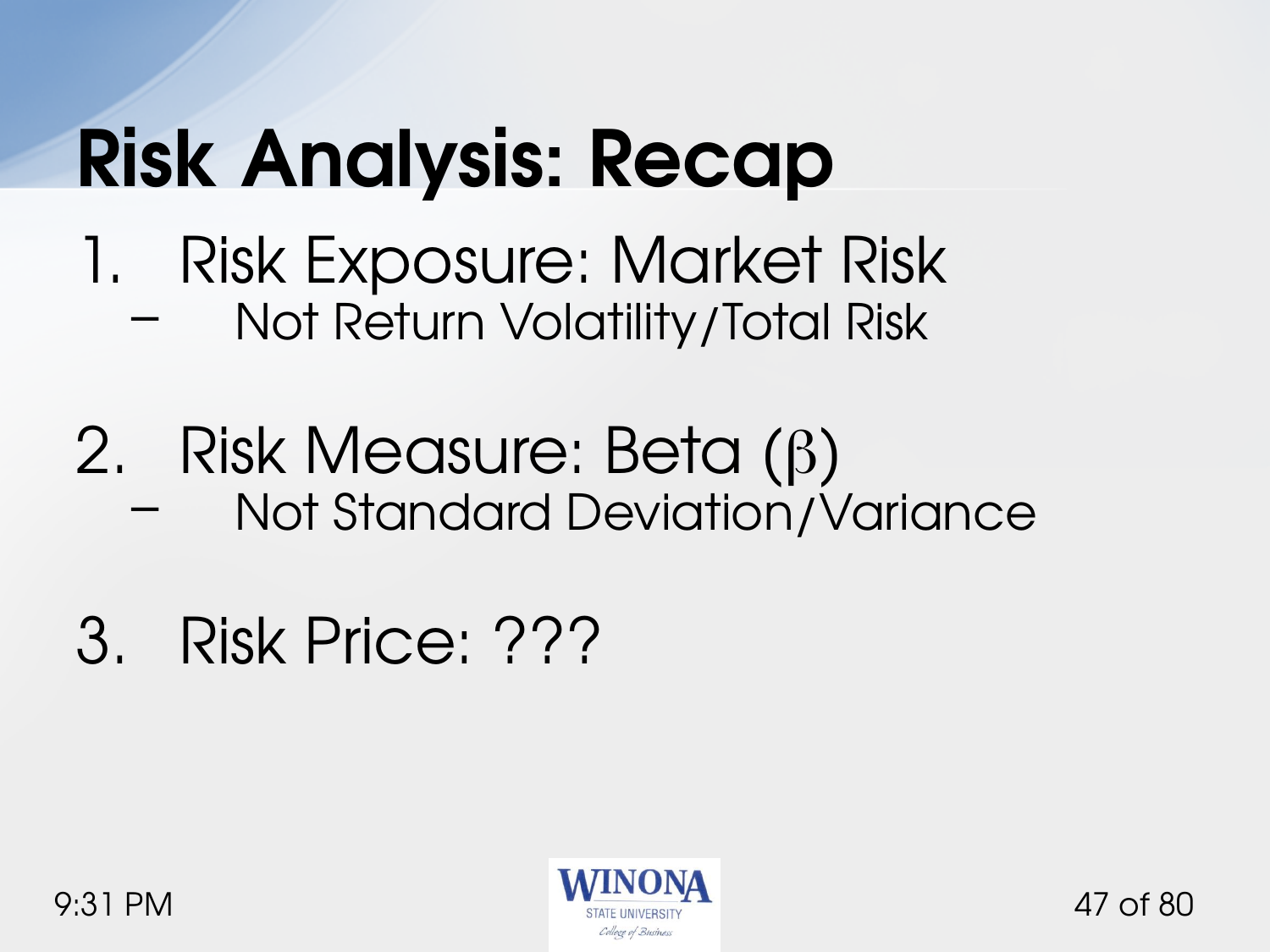

# Risk Analysis: Recap
Risk Exposure: Market Risk
Not Return Volatility/Total Risk

Risk Measure: Beta (β)
Not Standard Deviation/Variance

Risk Price: ???